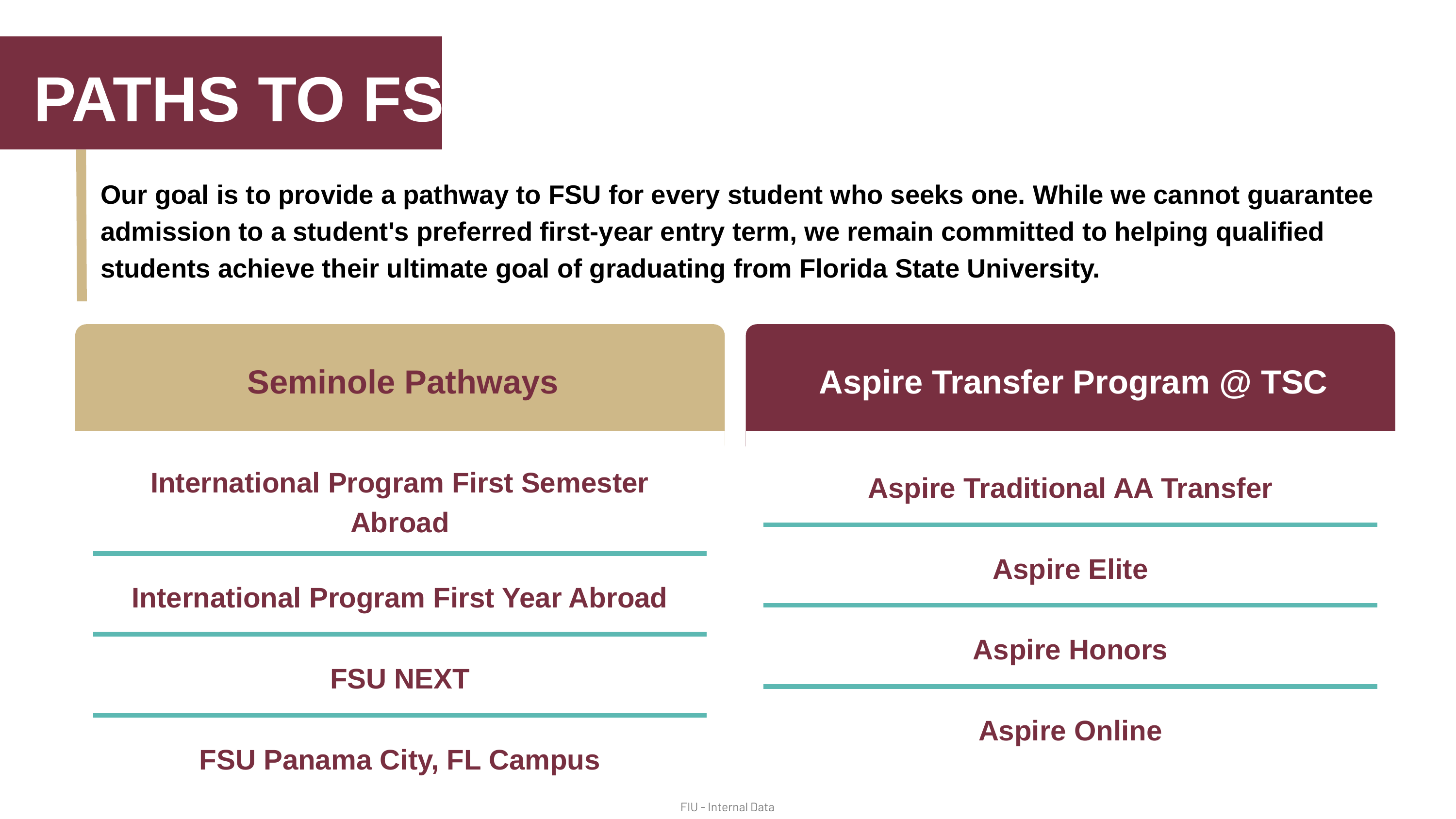

PATHS TO FSU

Our goal is to provide a pathway to FSU for every student who seeks one. While we cannot guarantee admission to a student's preferred first-year entry term, we remain committed to helping qualified students achieve their ultimate goal of graduating from Florida State University.

Seminole Pathways
Aspire Transfer Program @ TSC

| International Program First Semester Abroad |
| --- |
| International Program First Year Abroad |
| FSU NEXT |
| FSU Panama City, FL Campus |
| Aspire Traditional AA Transfer |
| --- |
| Aspire Elite |
| Aspire Honors |
| Aspire Online |